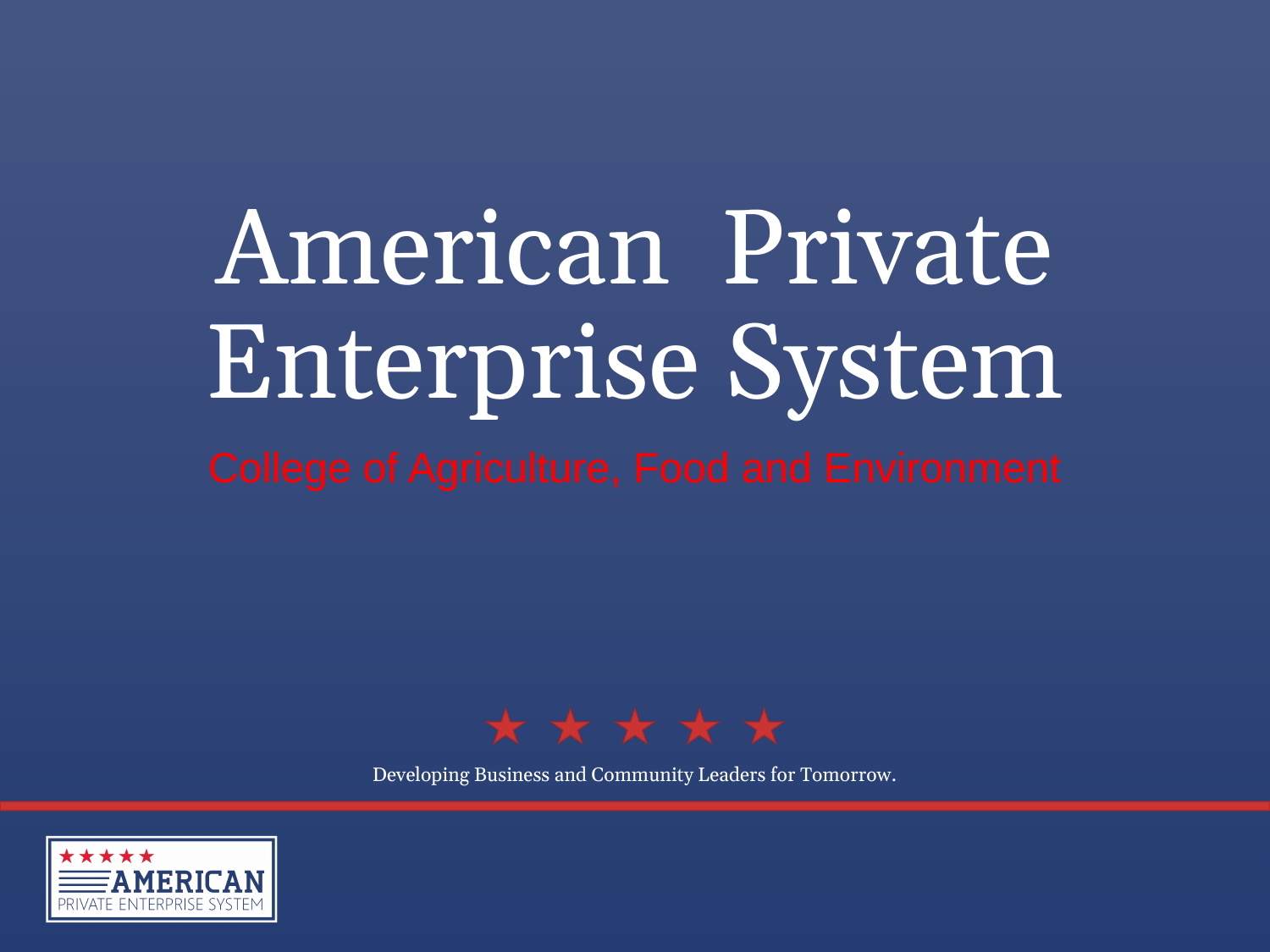

# American  Private Enterprise System
College of Agriculture, Food and Environment